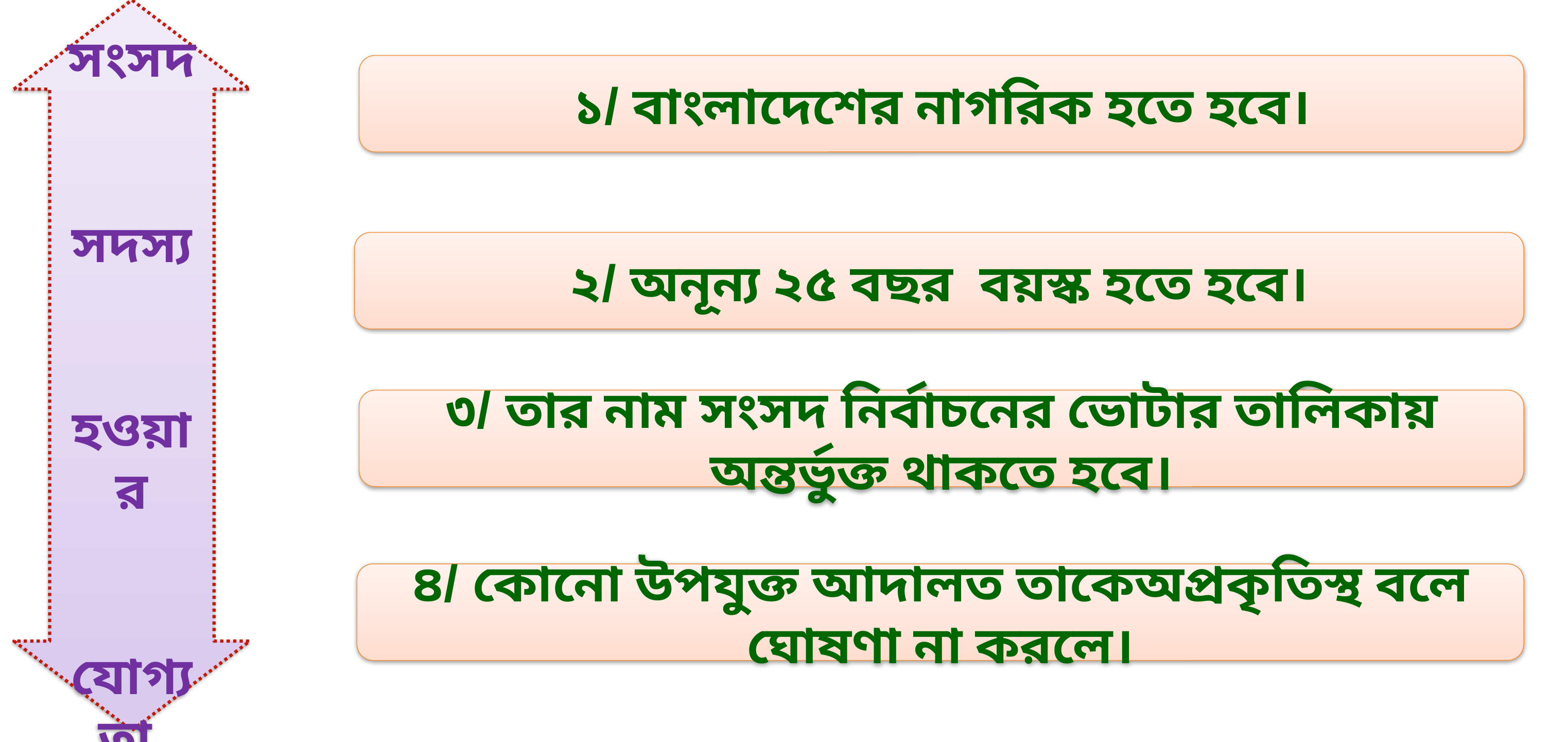

সংসদ

   সদস্য

  হওয়ার

 যোগ্যতা
১/ বাংলাদেশের নাগরিক হতে হবে।
২/ অনূন্য ২৫ বছর  বয়স্ক হতে হবে।
৩/ তার নাম সংসদ নির্বাচনের ভোটার তালিকায় অন্তর্ভুক্ত থাকতে হবে।
৪/ কোনো উপযুক্ত আদালত তাকেঅপ্রকৃতিস্থ বলে ঘোষণা না করলে।